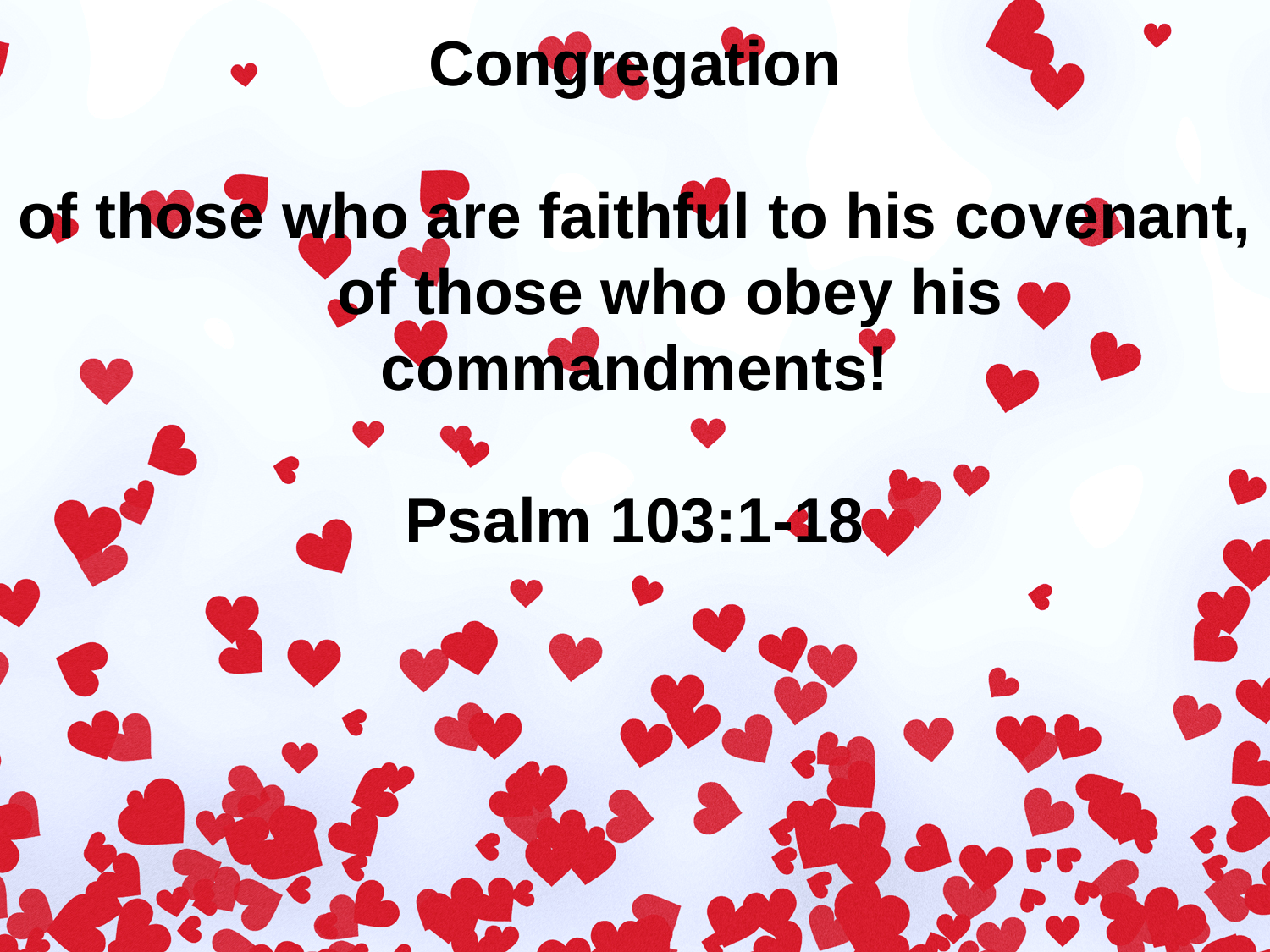

Congregation

of those who are faithful to his covenant,
    of those who obey his commandments!

Psalm 103:1-18